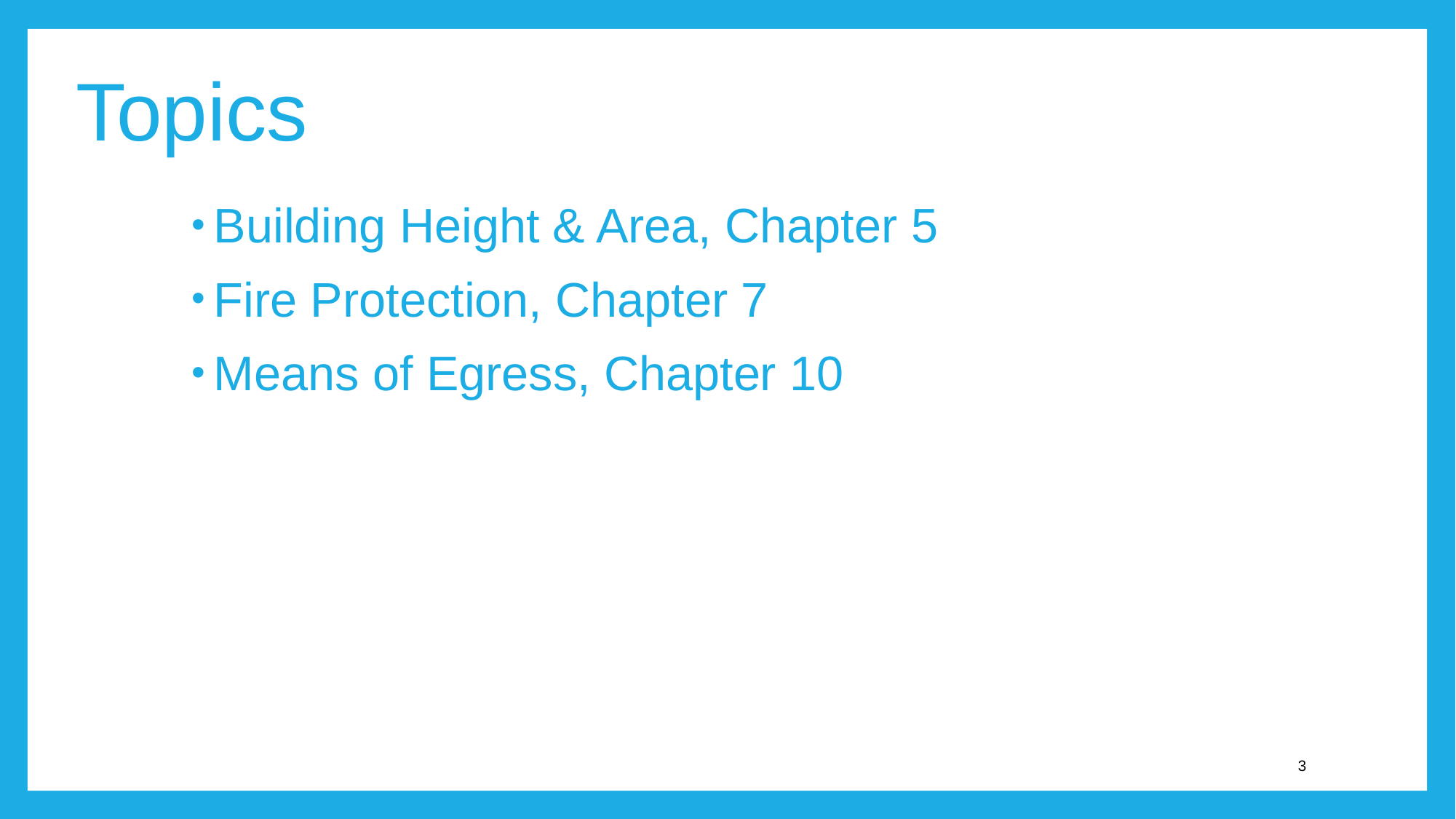

Topics
Building Height & Area, Chapter 5
Fire Protection, Chapter 7
Means of Egress, Chapter 10
3